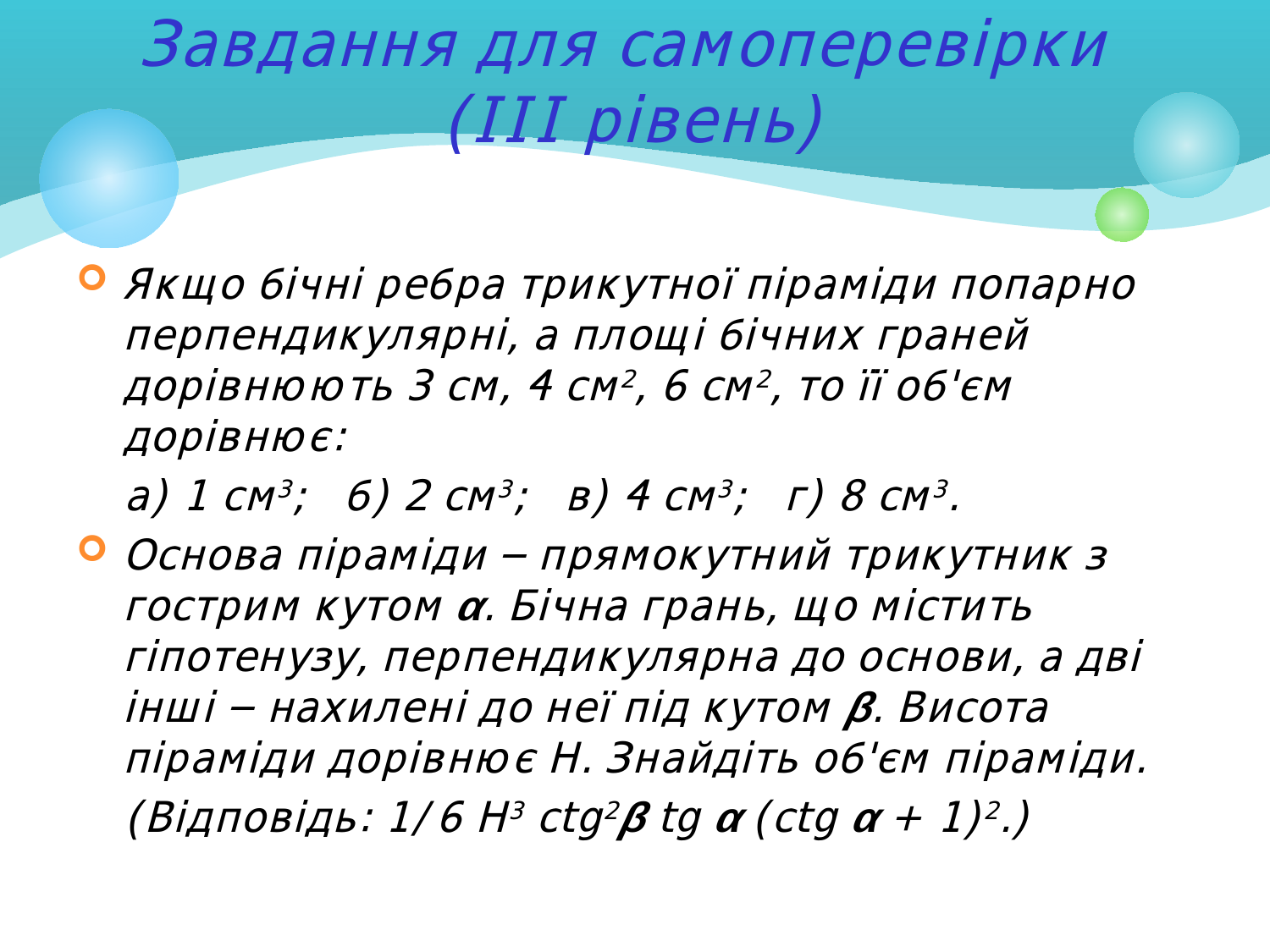

# Завдання для самоперевірки (ІІІ рівень)
Якщо бічні ребра трикутної піраміди попарно перпендикулярні, а площі бічних граней дорівнюють 3 см, 4 см2, 6 см2, то її об'єм дорівнює:
    а) 1 см3;   б) 2 см3;   в) 4 см3;   г) 8 см3.
Основа піраміди – прямокутний трикутник з гострим кутом α. Бічна грань, що містить гіпотенузу, перпендикулярна до основи, а дві інші – нахилені до неї під кутом β. Висота піраміди дорівнює Н. Знайдіть об'єм піраміди.
    (Відповідь: 1/6 Н3 ctg2β tg α (ctg α + 1)2.)